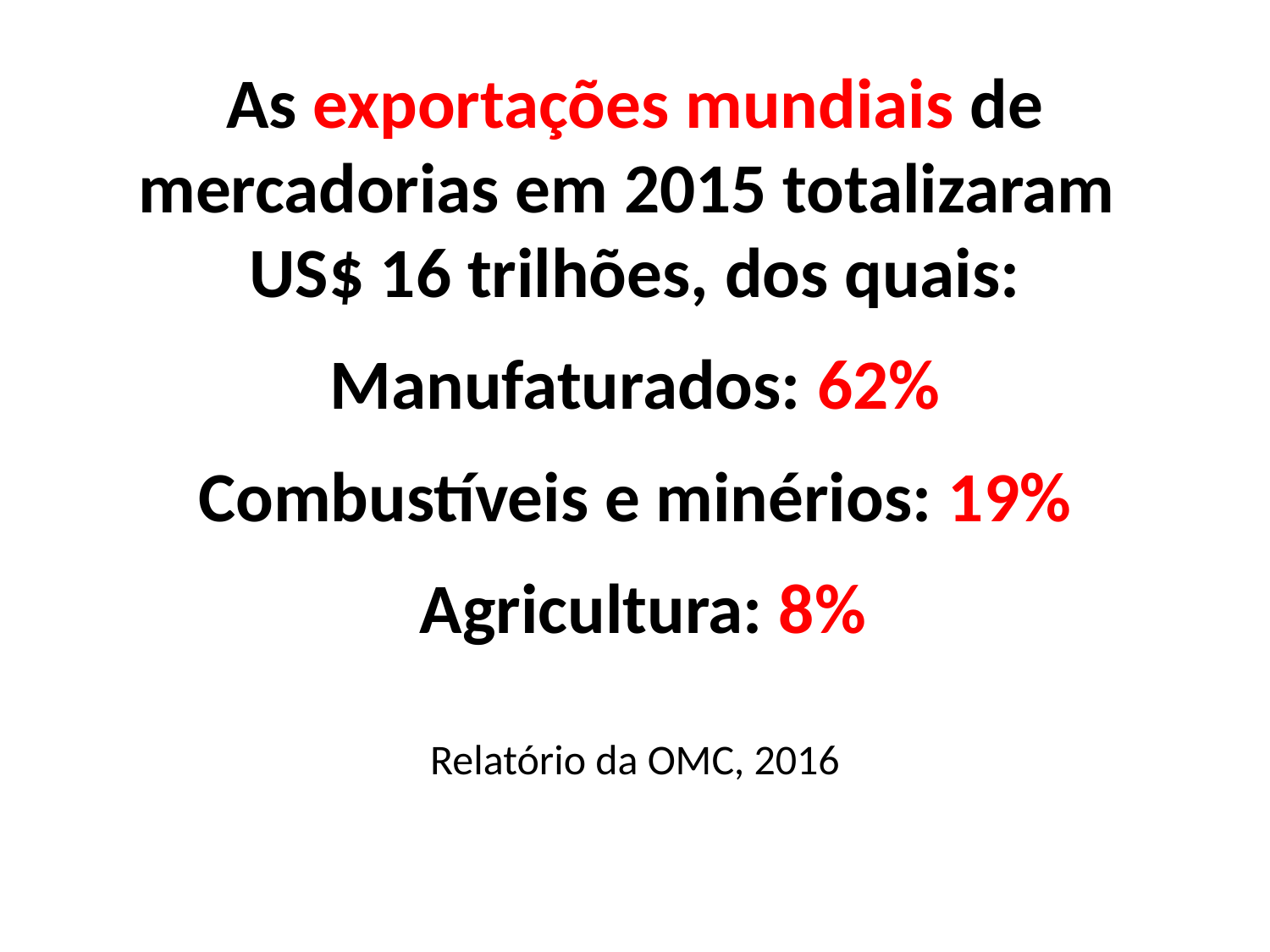

# As exportações mundiais de mercadorias em 2015 totalizaram US$ 16 trilhões, dos quais: Manufaturados: 62% Combustíveis e minérios: 19% Agricultura: 8% Relatório da OMC, 2016